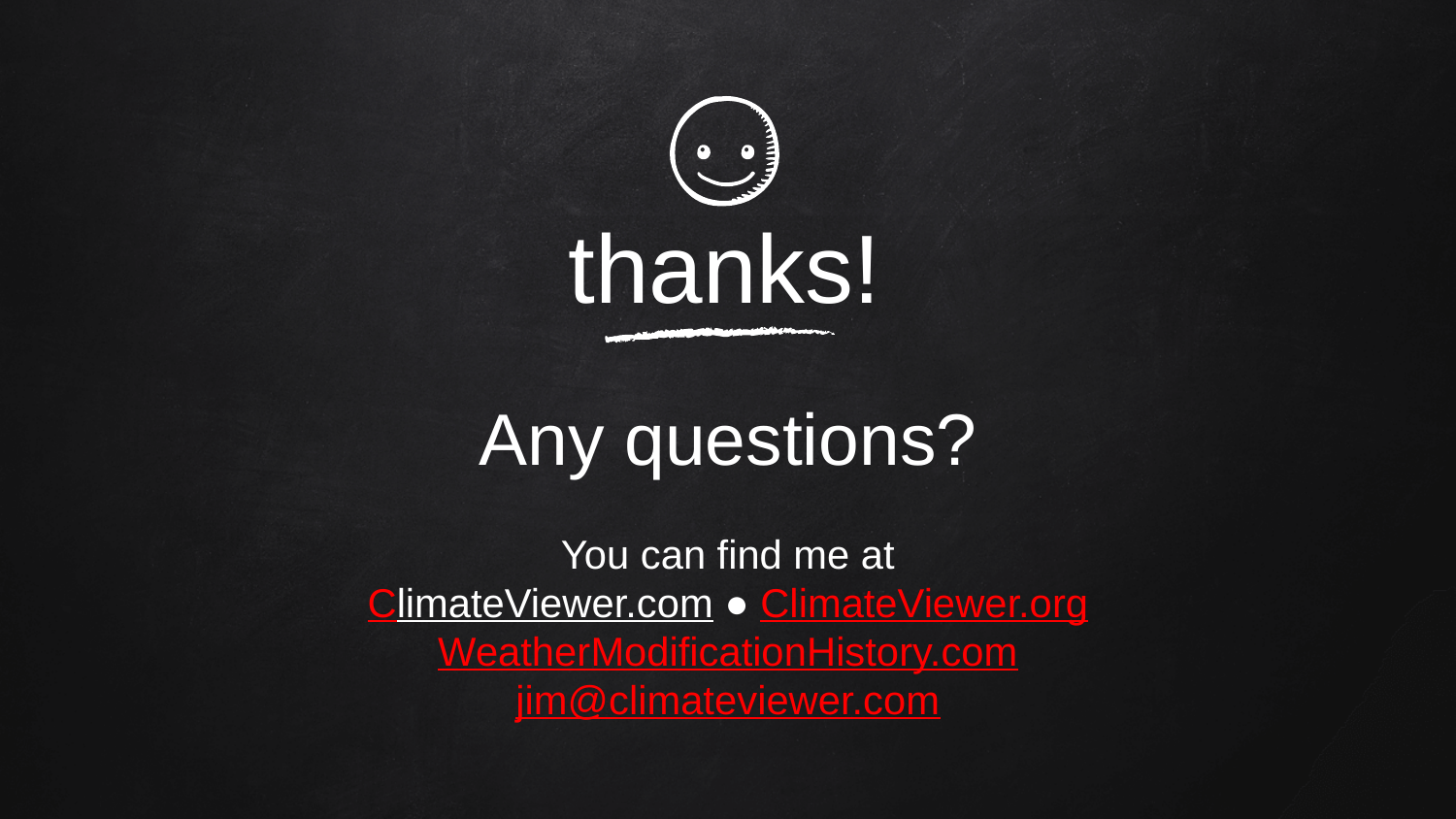

thanks!

Any questions?

You can find me at
ClimateViewer.com ● ClimateViewer.org
WeatherModificationHistory.com
jim@climateviewer.com